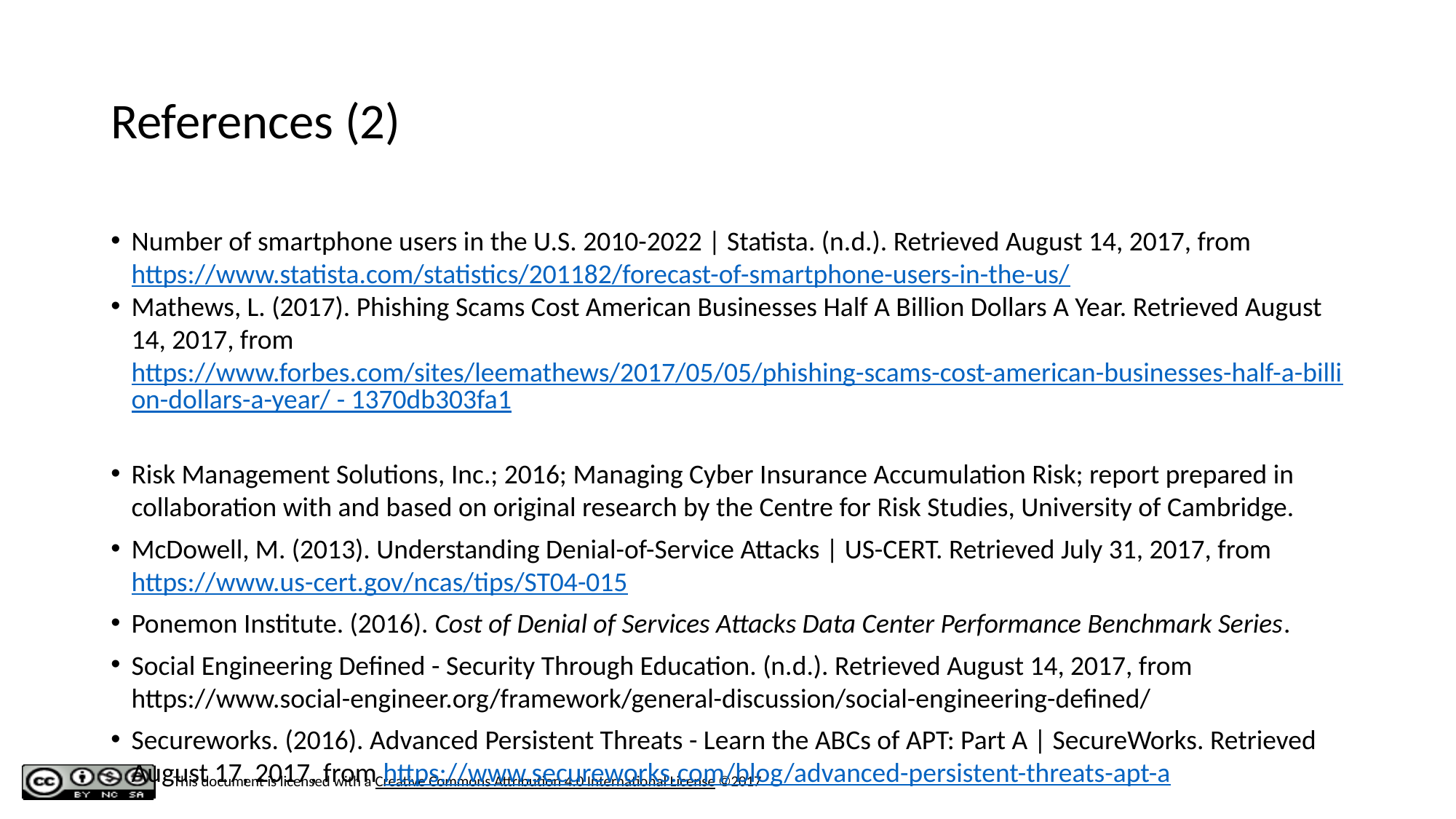

# References (2)
Number of smartphone users in the U.S. 2010-2022 | Statista. (n.d.). Retrieved August 14, 2017, from https://www.statista.com/statistics/201182/forecast-of-smartphone-users-in-the-us/
Mathews, L. (2017). Phishing Scams Cost American Businesses Half A Billion Dollars A Year. Retrieved August 14, 2017, from https://www.forbes.com/sites/leemathews/2017/05/05/phishing-scams-cost-american-businesses-half-a-billion-dollars-a-year/ - 1370db303fa1
Risk Management Solutions, Inc.; 2016; Managing Cyber Insurance Accumulation Risk; report prepared in collaboration with and based on original research by the Centre for Risk Studies, University of Cambridge.
McDowell, M. (2013). Understanding Denial-of-Service Attacks | US-CERT. Retrieved July 31, 2017, from https://www.us-cert.gov/ncas/tips/ST04-015
Ponemon Institute. (2016). Cost of Denial of Services Attacks Data Center Performance Benchmark Series.
Social Engineering Defined - Security Through Education. (n.d.). Retrieved August 14, 2017, from https://www.social-engineer.org/framework/general-discussion/social-engineering-defined/
Secureworks. (2016). Advanced Persistent Threats - Learn the ABCs of APT: Part A | SecureWorks. Retrieved August 17, 2017, from https://www.secureworks.com/blog/advanced-persistent-threats-apt-a